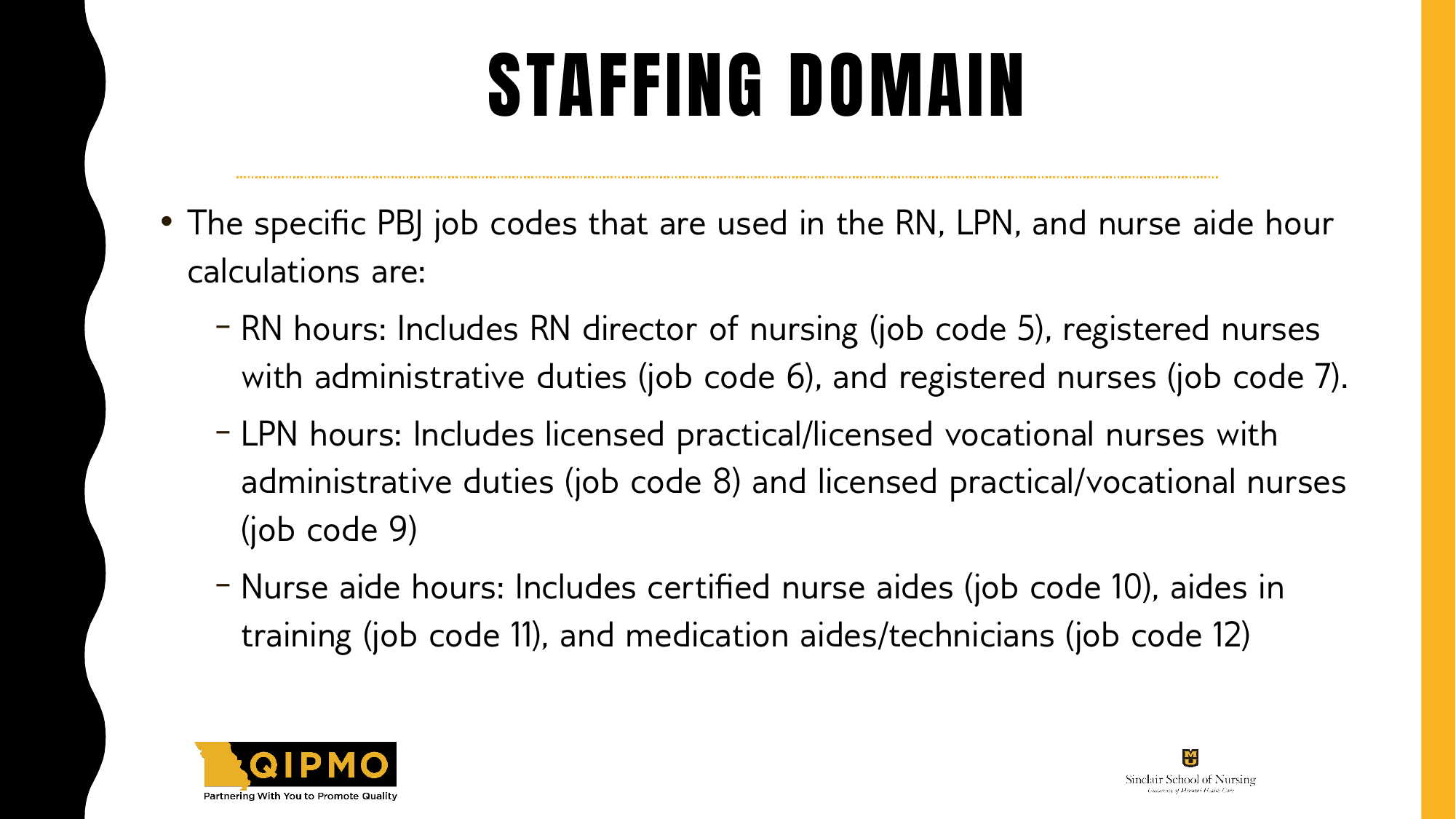

# Staffing Domain
The specific PBJ job codes that are used in the RN, LPN, and nurse aide hour calculations are:
RN hours: Includes RN director of nursing (job code 5), registered nurses with administrative duties (job code 6), and registered nurses (job code 7).
LPN hours: Includes licensed practical/licensed vocational nurses with administrative duties (job code 8) and licensed practical/vocational nurses (job code 9)
Nurse aide hours: Includes certified nurse aides (job code 10), aides in training (job code 11), and medication aides/technicians (job code 12)